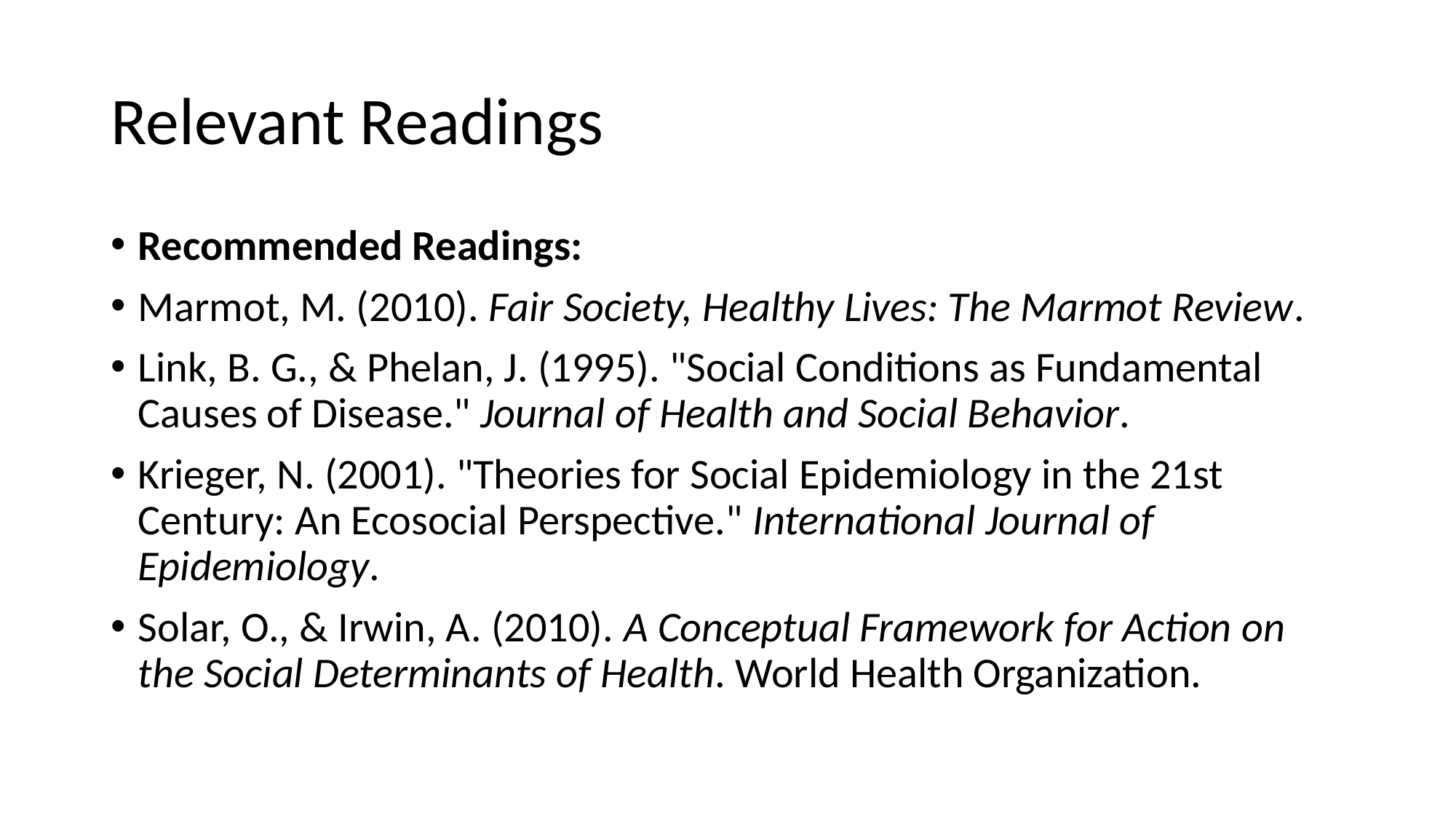

# Relevant Readings
Recommended Readings:
Marmot, M. (2010). Fair Society, Healthy Lives: The Marmot Review.
Link, B. G., & Phelan, J. (1995). "Social Conditions as Fundamental Causes of Disease." Journal of Health and Social Behavior.
Krieger, N. (2001). "Theories for Social Epidemiology in the 21st Century: An Ecosocial Perspective." International Journal of Epidemiology.
Solar, O., & Irwin, A. (2010). A Conceptual Framework for Action on the Social Determinants of Health. World Health Organization.